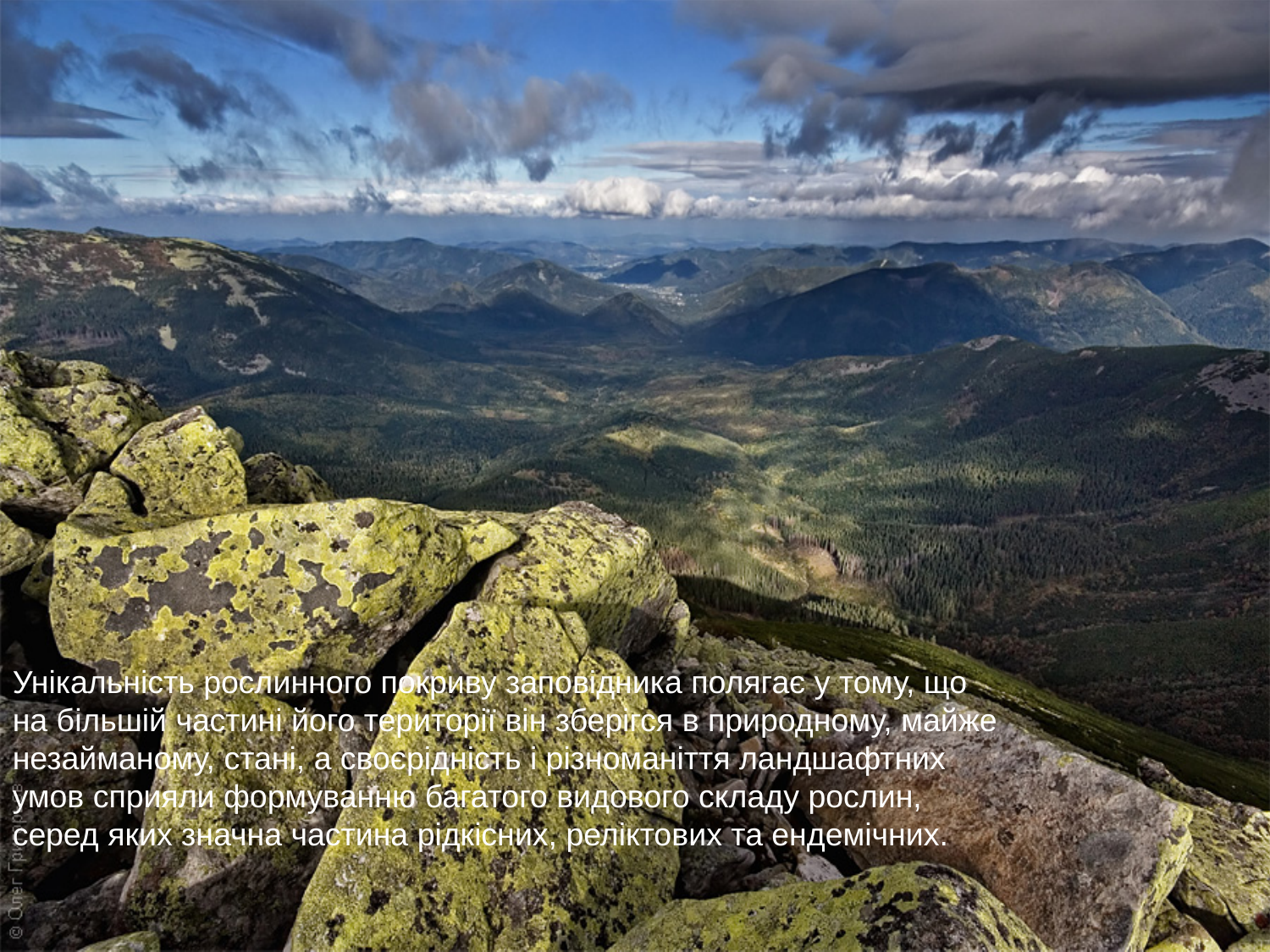

Унікальність рослинного покриву заповідника полягає у тому, що на більшій частині його території він зберігся в природному, майже незайманому, стані, а своєрідність і різноманіття ландшафтних умов сприяли формуванню багатого видового складу рослин, серед яких значна частина рідкісних, реліктових та ендемічних.